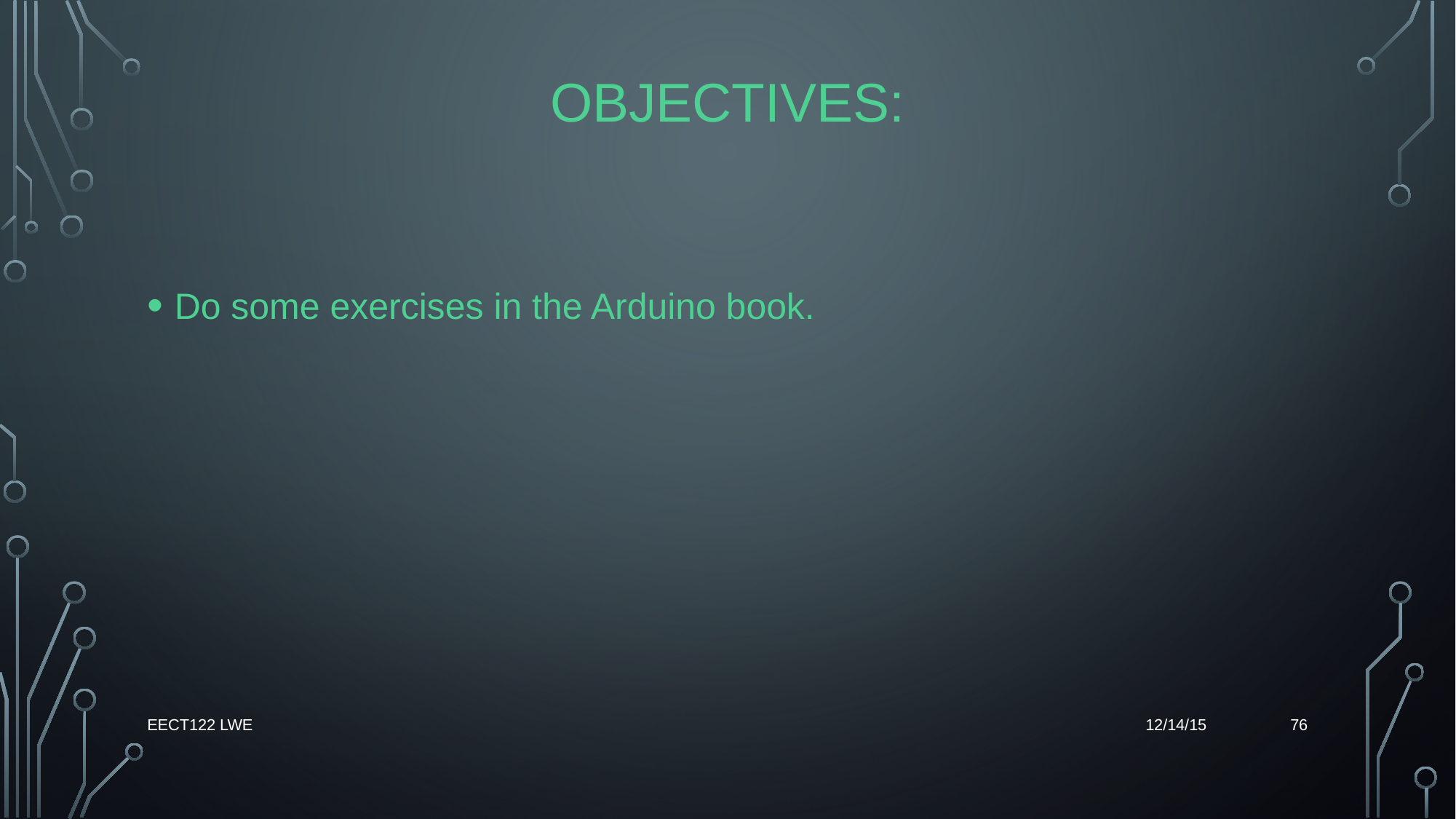

# Objectives:
Do some exercises in the Arduino book.
76
EECT122 Lwe
12/14/15